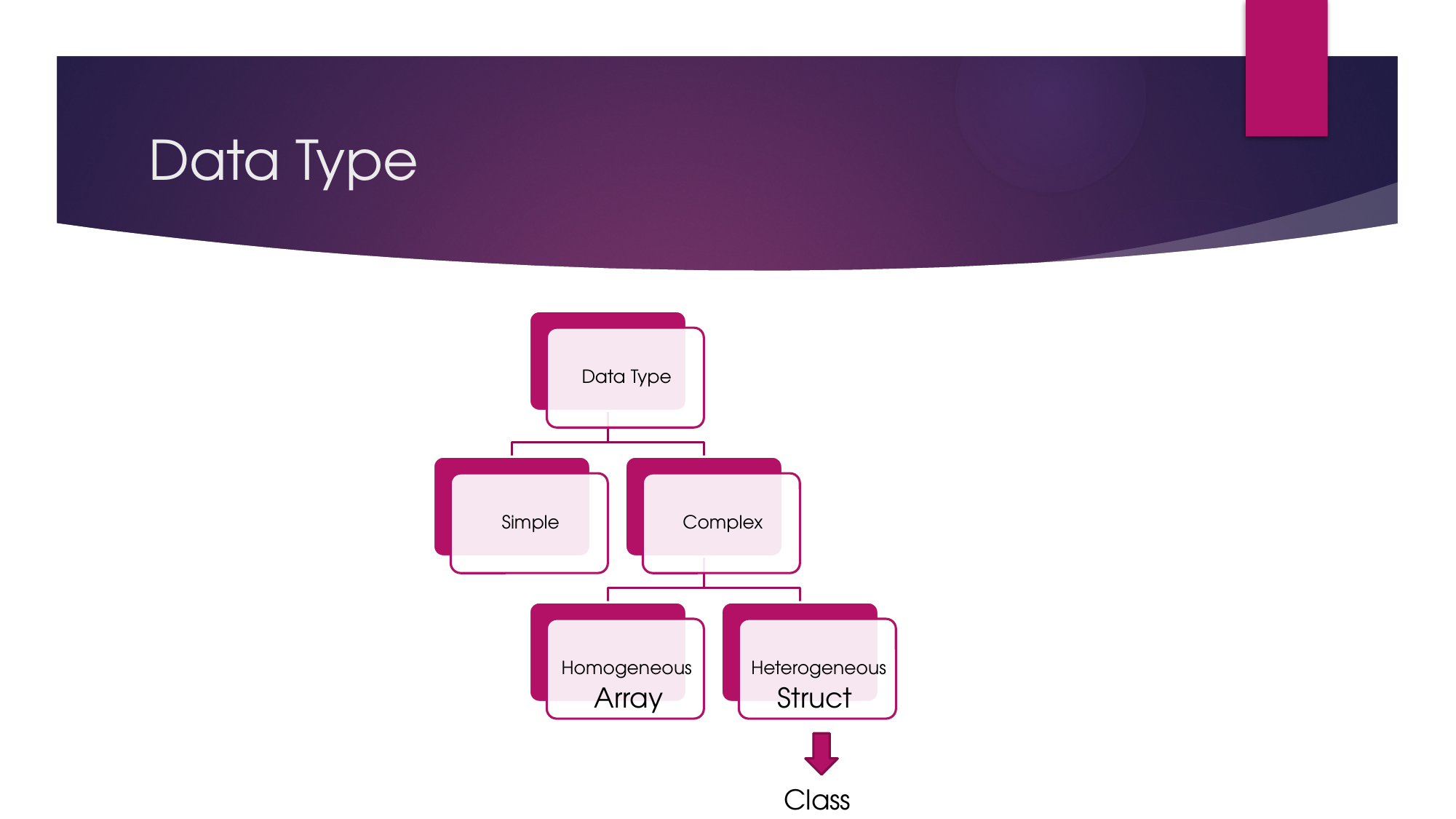

# Data Type
Data Type
Simple
Complex
Homogeneous
Heterogeneous
Array
Struct

Class